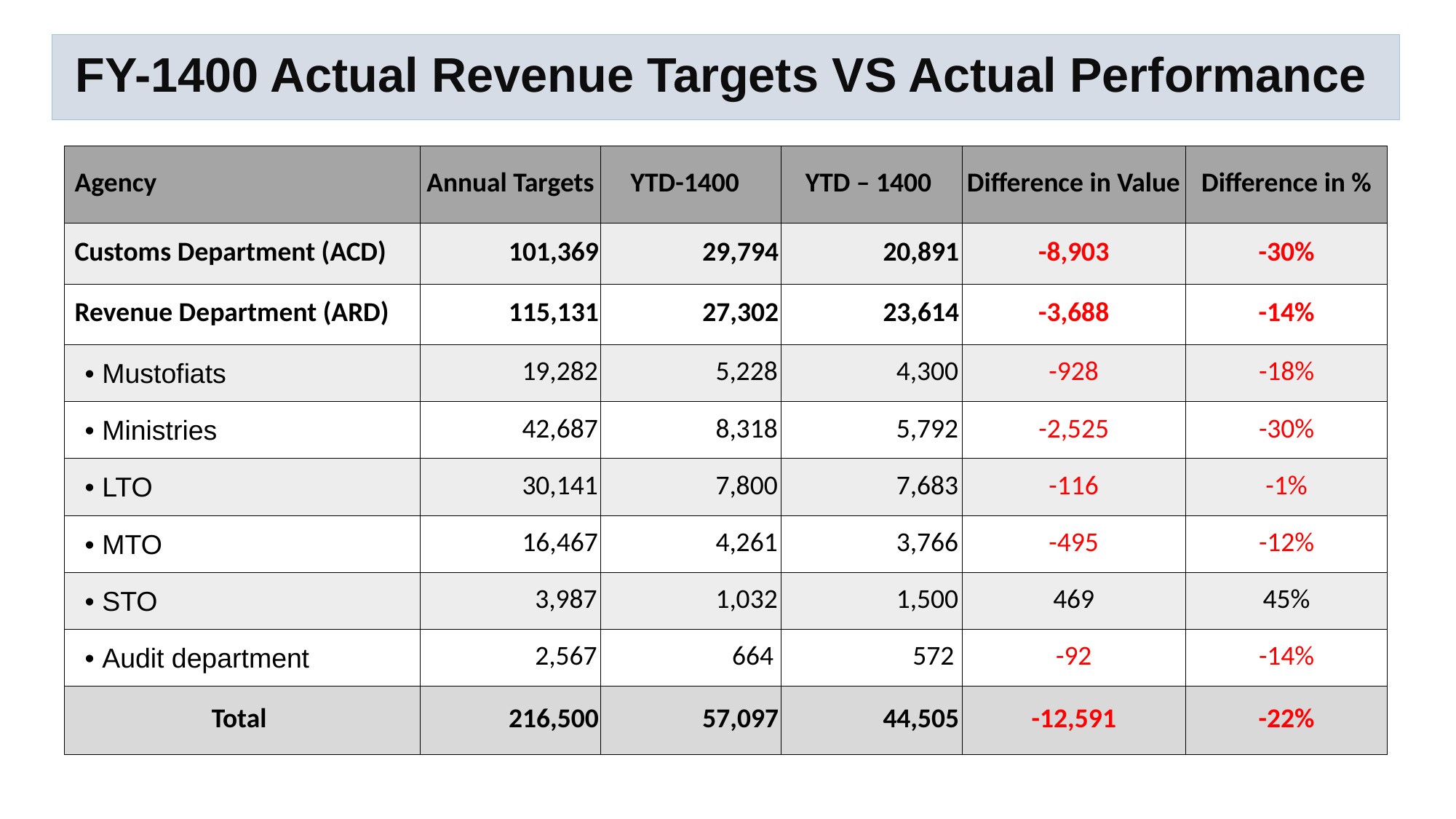

FY-1400 Actual Revenue Targets VS Actual Performance
| Agency | Annual Targets | YTD-1400 | YTD – 1400 | Difference in Value | Difference in % |
| --- | --- | --- | --- | --- | --- |
| Customs Department (ACD) | 101,369 | 29,794 | 20,891 | -8,903 | -30% |
| Revenue Department (ARD) | 115,131 | 27,302 | 23,614 | -3,688 | -14% |
| • Mustofiats | 19,282 | 5,228 | 4,300 | -928 | -18% |
| • Ministries | 42,687 | 8,318 | 5,792 | -2,525 | -30% |
| • LTO | 30,141 | 7,800 | 7,683 | -116 | -1% |
| • MTO | 16,467 | 4,261 | 3,766 | -495 | -12% |
| • STO | 3,987 | 1,032 | 1,500 | 469 | 45% |
| • Audit department | 2,567 | 664 | 572 | -92 | -14% |
| Total | 216,500 | 57,097 | 44,505 | -12,591 | -22% |